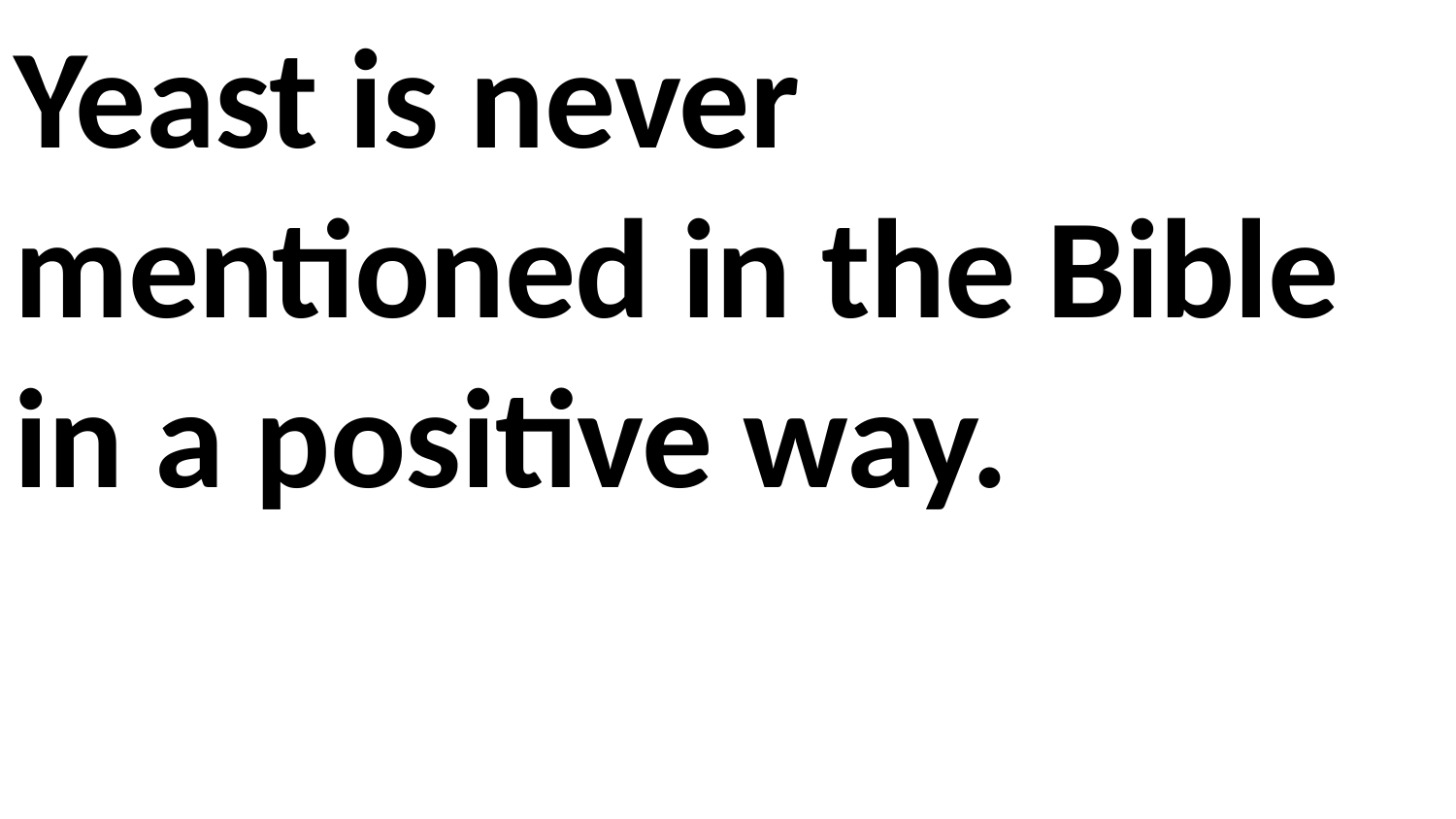

Yeast is never mentioned in the Bible in a positive way.